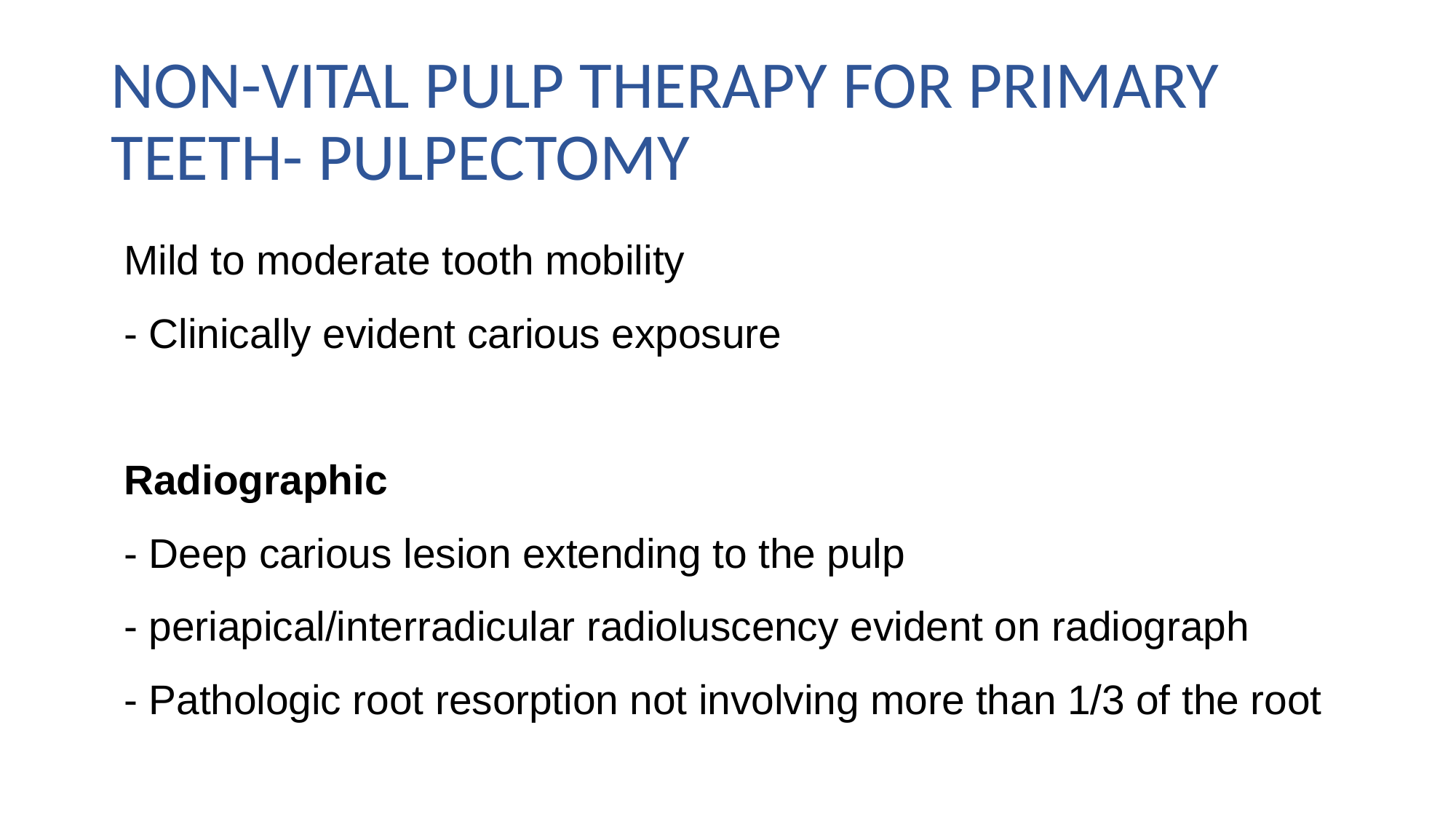

# Non-vital pulp therapy for primary teeth- Pulpectomy
Mild to moderate tooth mobility
- Clinically evident carious exposure

Radiographic
- Deep carious lesion extending to the pulp
- periapical/interradicular radioluscency evident on radiograph
- Pathologic root resorption not involving more than 1/3 of the root